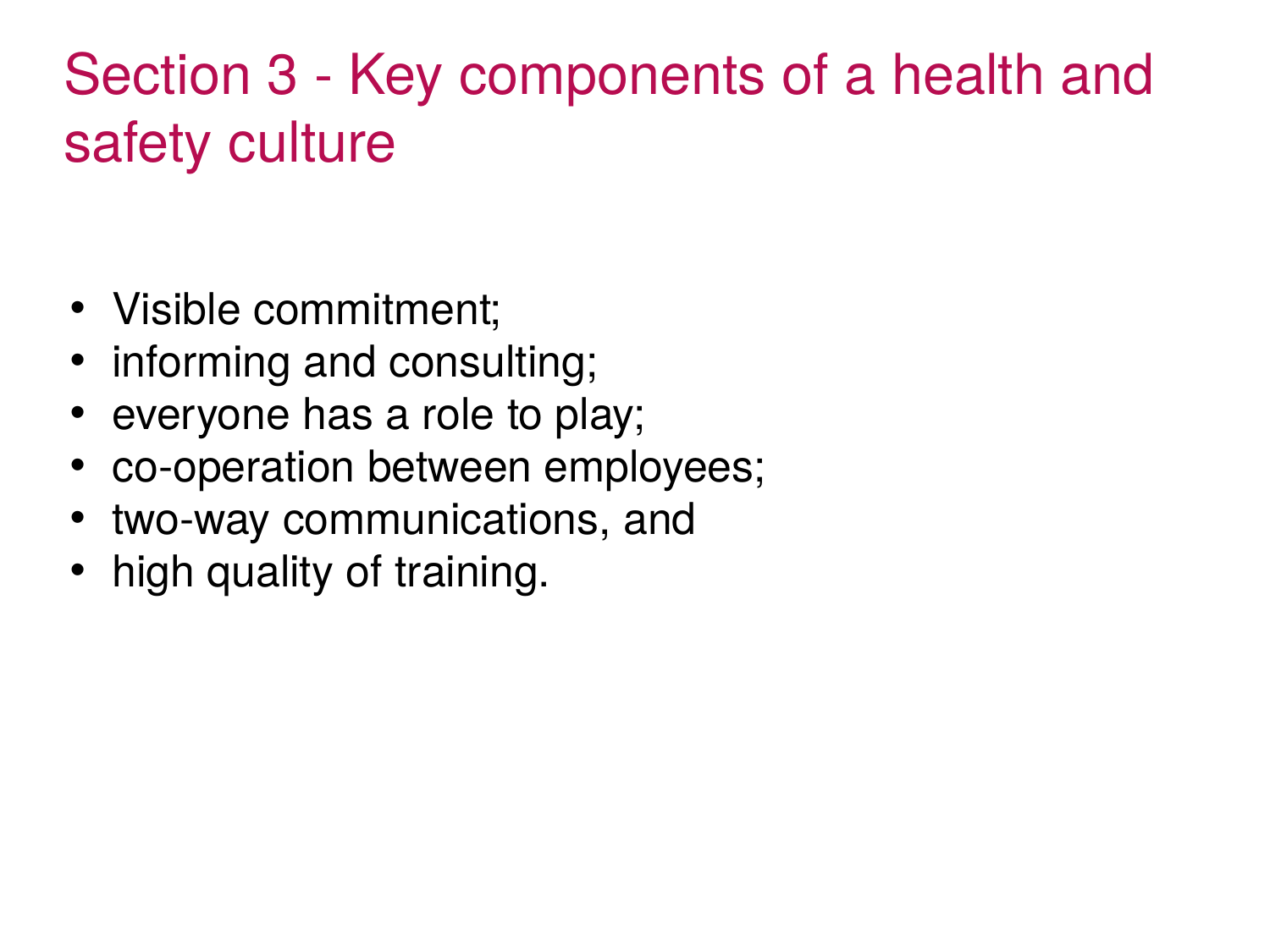

# Section 3 - Key components of a health and safety culture

Visible commitment;
informing and consulting;
everyone has a role to play;
co-operation between employees;
two-way communications, and
high quality of training.